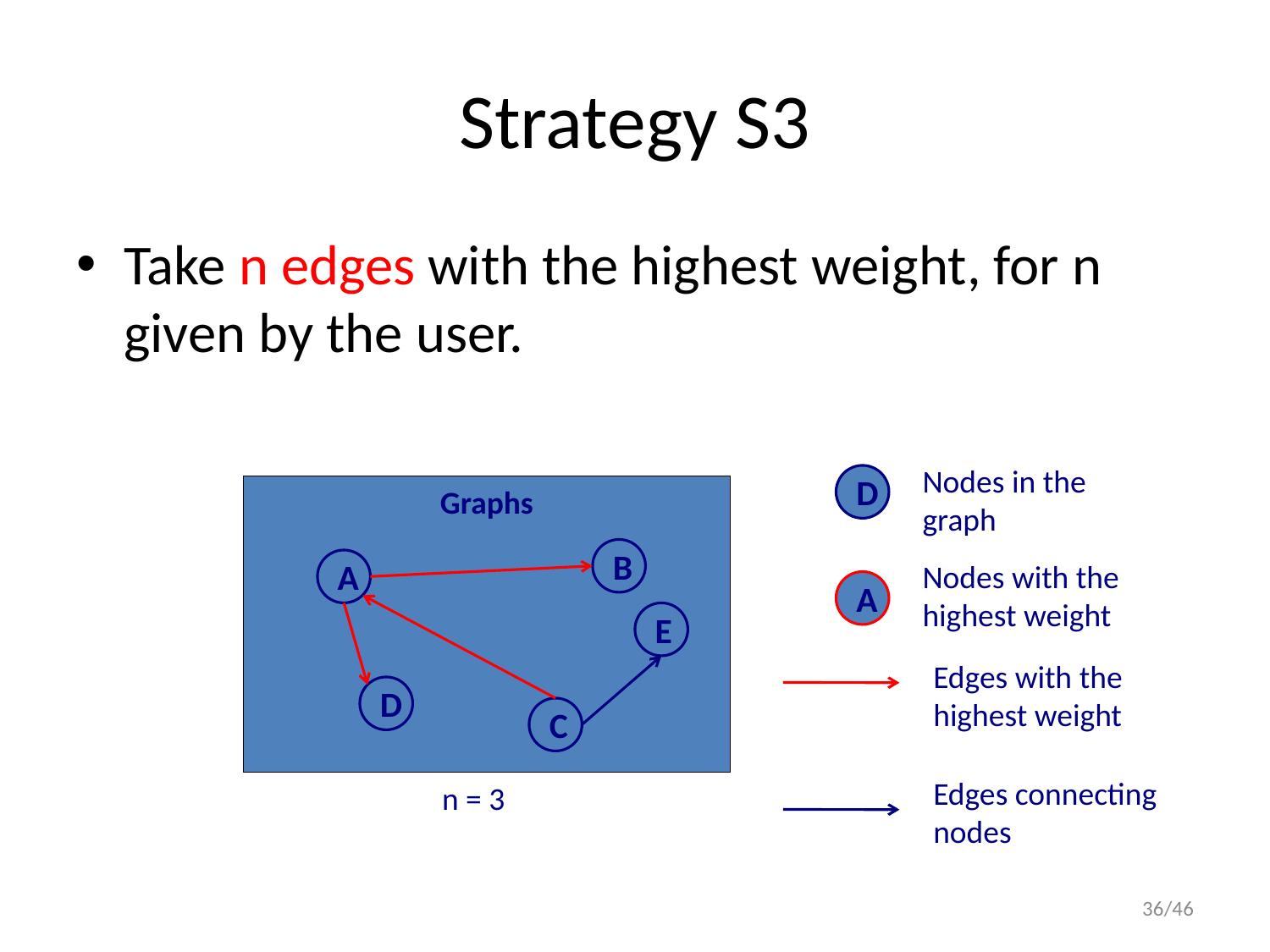

# Strategy S3
Take n edges with the highest weight, for n given by the user.
Nodes in the graph
D
Graphs
B
A
Nodes with the highest weight
A
E
Edges with the highest weight
D
C
Edges connecting nodes
n = 3
36/46